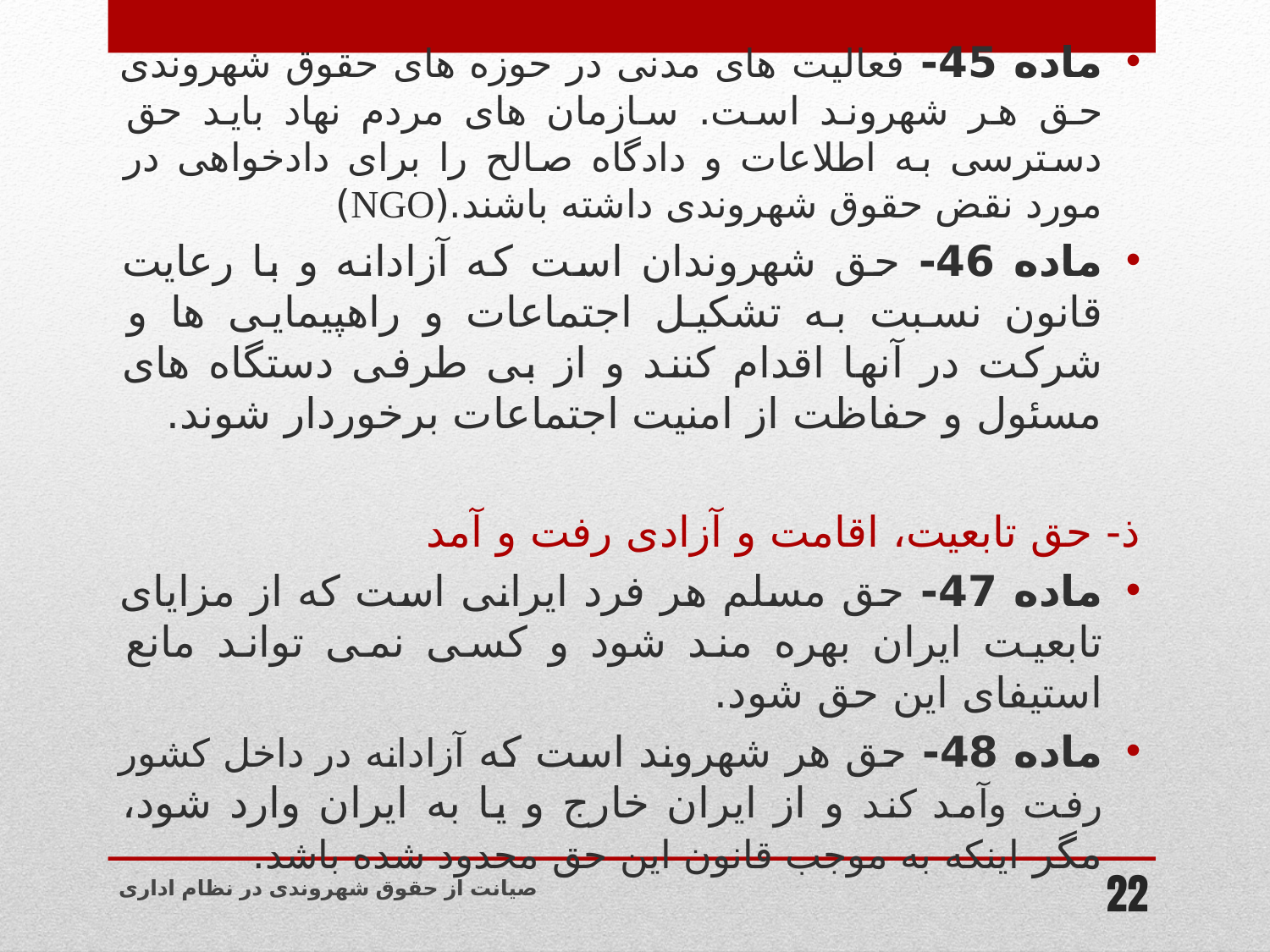

ماده 45- فعالیت های مدنی در حوزه های حقوق شهروندی حق هر شهروند است. سازمان های مردم نهاد باید حق دسترسی به اطلاعات و دادگاه صالح را برای دادخواهی در مورد نقض حقوق شهروندی داشته باشند.(NGO)
ماده 46- حق شهروندان است که آزادانه و با رعایت قانون نسبت به تشکیل اجتماعات و راهپیمایی ها و شرکت در آنها اقدام کنند و از بی طرفی دستگاه های مسئول و حفاظت از امنیت اجتماعات برخوردار شوند.

ذ- حق تابعیت، اقامت و آزادی رفت و آمد
ماده 47- حق مسلم هر فرد ایرانی است که از مزایای تابعیت ایران بهره مند شود و کسی نمی تواند مانع استیفای این حق شود.
ماده 48- حق هر شهروند است که آزادانه در داخل کشور رفت وآمد کند و از ایران خارج و یا به ایران وارد شود، مگر اینکه به موجب قانون این حق محدود شده باشد.
صیانت از حقوق شهروندی در نظام اداری
22